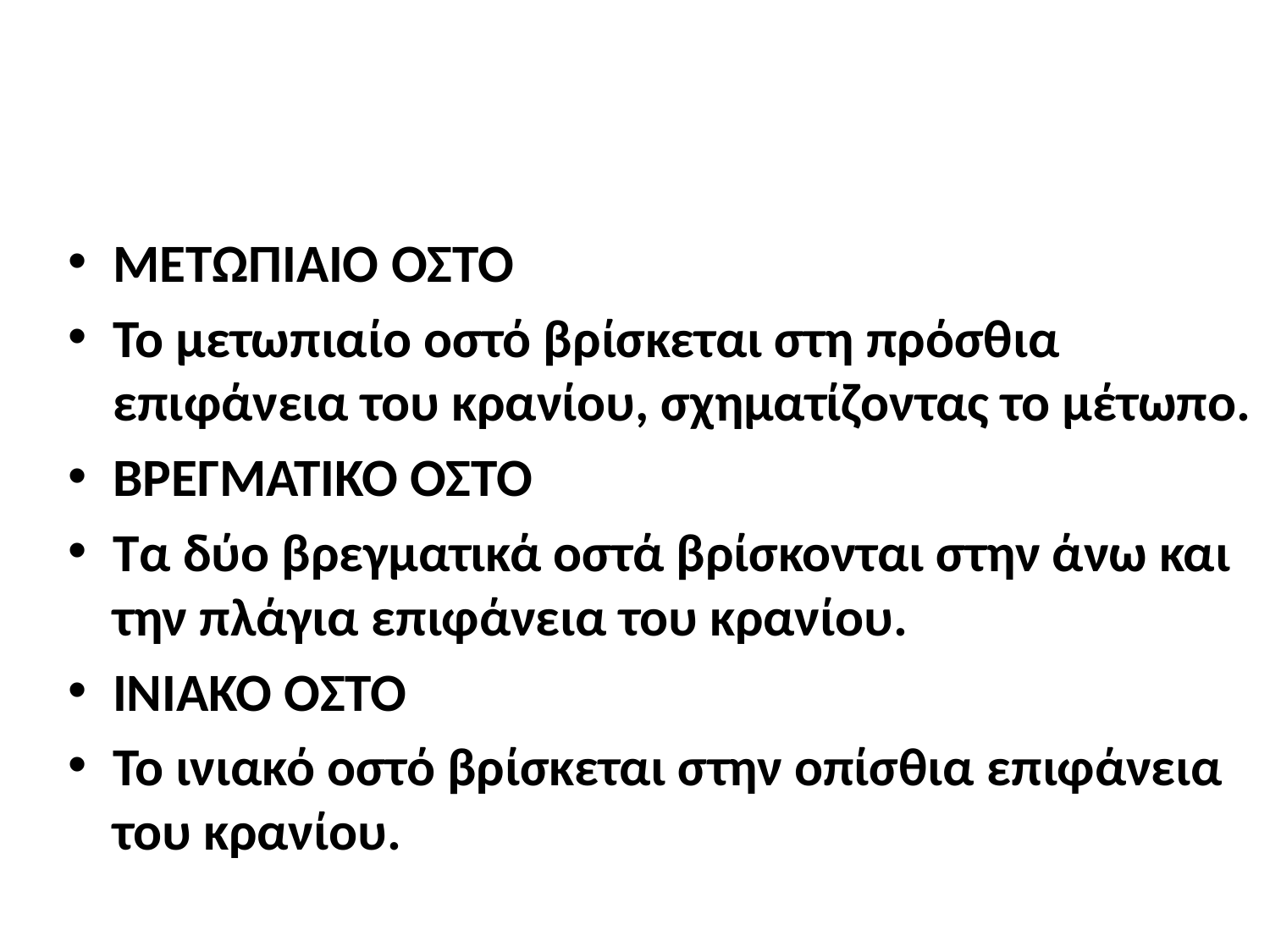

#
ΜΕΤΩΠΙΑΙΟ ΟΣΤΟ
Το μετωπιαίο οστό βρίσκεται στη πρόσθια επιφάνεια του κρανίου, σχηματίζοντας το μέτωπο.
ΒΡΕΓΜΑΤΙΚΟ ΟΣΤΟ
Τα δύο βρεγματικά οστά βρίσκονται στην άνω και την πλάγια επιφάνεια του κρανίου.
ΙΝΙΑΚΟ ΟΣΤΟ
Το ινιακό οστό βρίσκεται στην οπίσθια επιφάνεια του κρανίου.